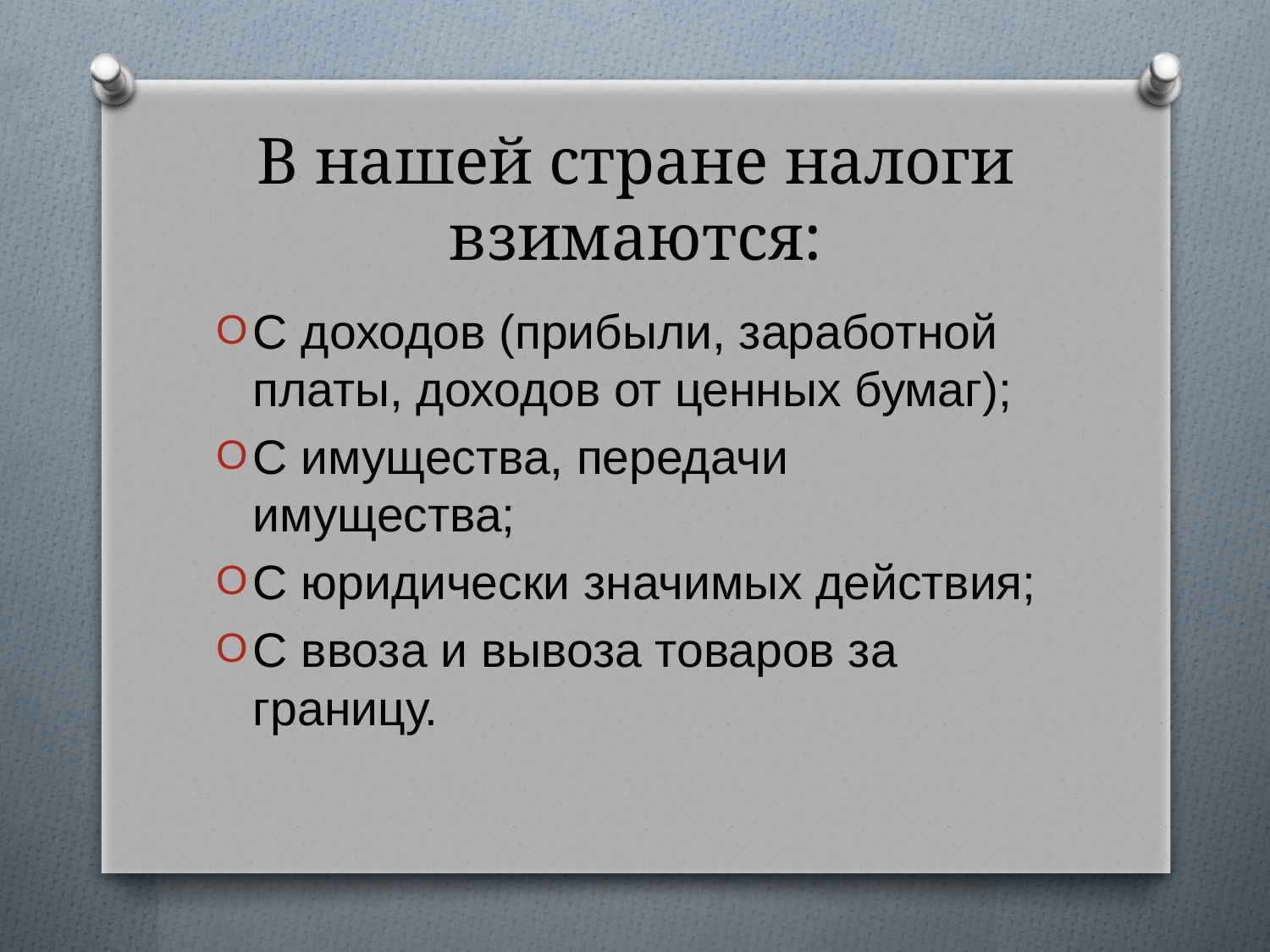

# В нашей стране налоги взимаются:
С доходов (прибыли, заработной платы, доходов от ценных бумаг);
С имущества, передачи имущества;
С юридически значимых действия;
С ввоза и вывоза товаров за границу.